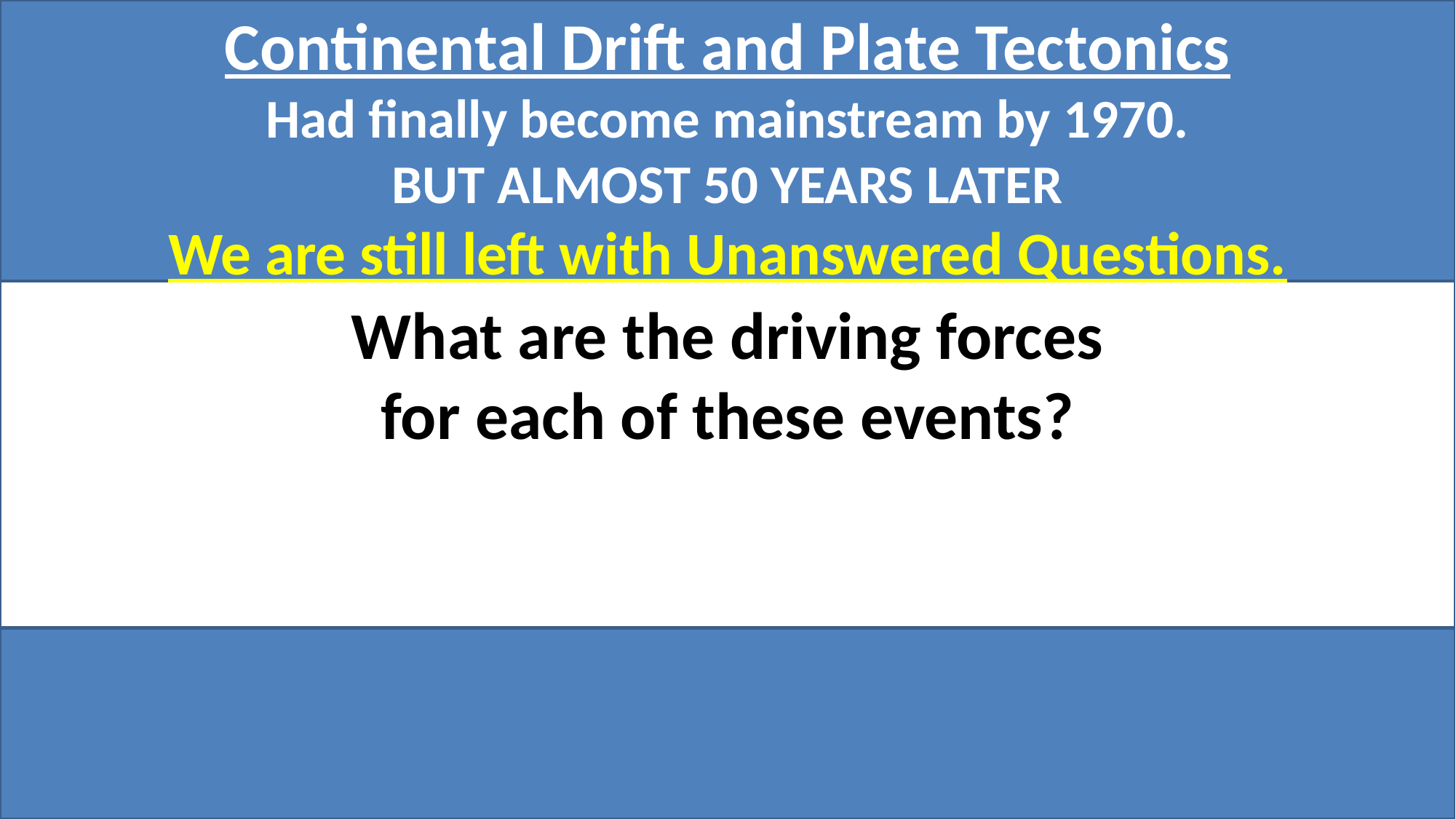

Continental Drift and Plate Tectonics
Had finally become mainstream by 1970.
BUT ALMOST 50 YEARS LATER
We are still left with Unanswered Questions.

What are the driving forces
for each of these events?

Each is probably different!